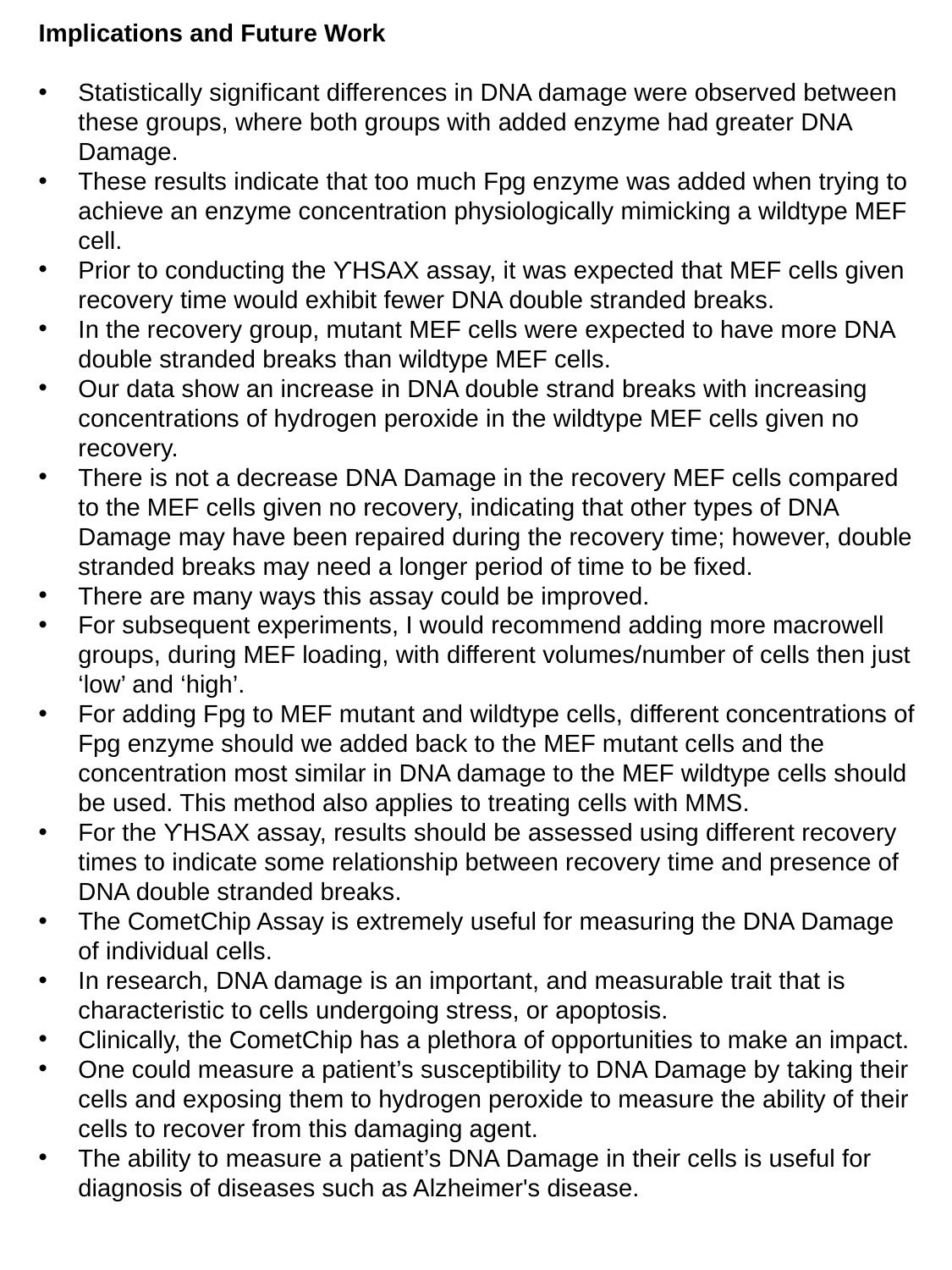

Implications and Future Work

Statistically significant differences in DNA damage were observed between these groups, where both groups with added enzyme had greater DNA Damage.
These results indicate that too much Fpg enzyme was added when trying to achieve an enzyme concentration physiologically mimicking a wildtype MEF cell.
Prior to conducting the ϒHSAX assay, it was expected that MEF cells given recovery time would exhibit fewer DNA double stranded breaks.
In the recovery group, mutant MEF cells were expected to have more DNA double stranded breaks than wildtype MEF cells.
Our data show an increase in DNA double strand breaks with increasing concentrations of hydrogen peroxide in the wildtype MEF cells given no recovery.
There is not a decrease DNA Damage in the recovery MEF cells compared to the MEF cells given no recovery, indicating that other types of DNA Damage may have been repaired during the recovery time; however, double stranded breaks may need a longer period of time to be fixed.
There are many ways this assay could be improved.
For subsequent experiments, I would recommend adding more macrowell groups, during MEF loading, with different volumes/number of cells then just ‘low’ and ‘high’.
For adding Fpg to MEF mutant and wildtype cells, different concentrations of Fpg enzyme should we added back to the MEF mutant cells and the concentration most similar in DNA damage to the MEF wildtype cells should be used. This method also applies to treating cells with MMS.
For the ϒHSAX assay, results should be assessed using different recovery times to indicate some relationship between recovery time and presence of DNA double stranded breaks.
The CometChip Assay is extremely useful for measuring the DNA Damage of individual cells.
In research, DNA damage is an important, and measurable trait that is characteristic to cells undergoing stress, or apoptosis.
Clinically, the CometChip has a plethora of opportunities to make an impact.
One could measure a patient’s susceptibility to DNA Damage by taking their cells and exposing them to hydrogen peroxide to measure the ability of their cells to recover from this damaging agent.
The ability to measure a patient’s DNA Damage in their cells is useful for diagnosis of diseases such as Alzheimer's disease.